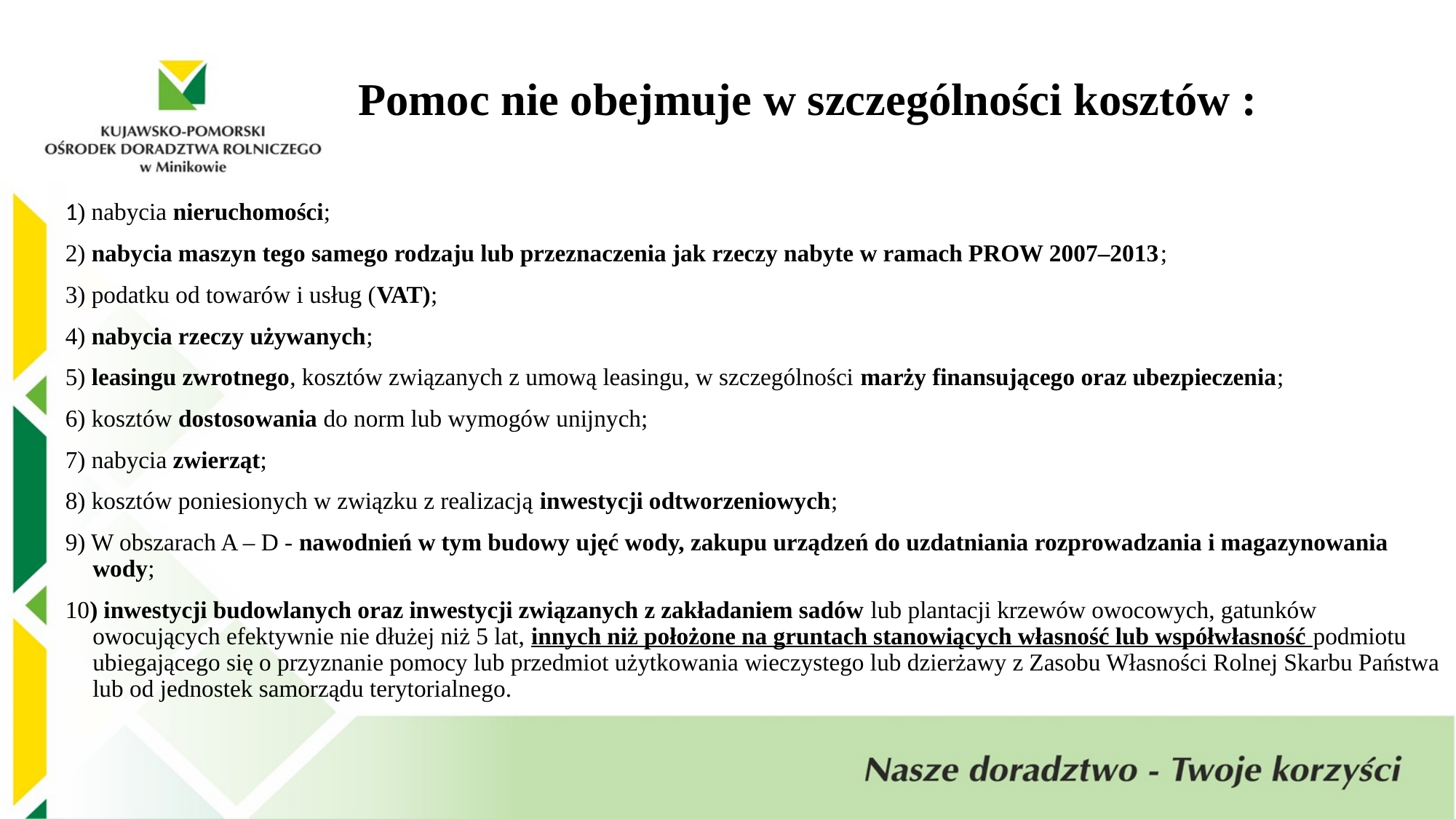

Pomoc nie obejmuje w szczególności kosztów :
1) nabycia nieruchomości;
2) nabycia maszyn tego samego rodzaju lub przeznaczenia jak rzeczy nabyte w ramach PROW 2007–2013;
3) podatku od towarów i usług (VAT);
4) nabycia rzeczy używanych;
5) leasingu zwrotnego, kosztów związanych z umową leasingu, w szczególności marży finansującego oraz ubezpieczenia;
6) kosztów dostosowania do norm lub wymogów unijnych;
7) nabycia zwierząt;
8) kosztów poniesionych w związku z realizacją inwestycji odtworzeniowych;
9) W obszarach A – D - nawodnień w tym budowy ujęć wody, zakupu urządzeń do uzdatniania rozprowadzania i magazynowania wody;
10) inwestycji budowlanych oraz inwestycji związanych z zakładaniem sadów lub plantacji krzewów owocowych, gatunków owocujących efektywnie nie dłużej niż 5 lat, innych niż położone na gruntach stanowiących własność lub współwłasność podmiotu ubiegającego się o przyznanie pomocy lub przedmiot użytkowania wieczystego lub dzierżawy z Zasobu Własności Rolnej Skarbu Państwa lub od jednostek samorządu terytorialnego.